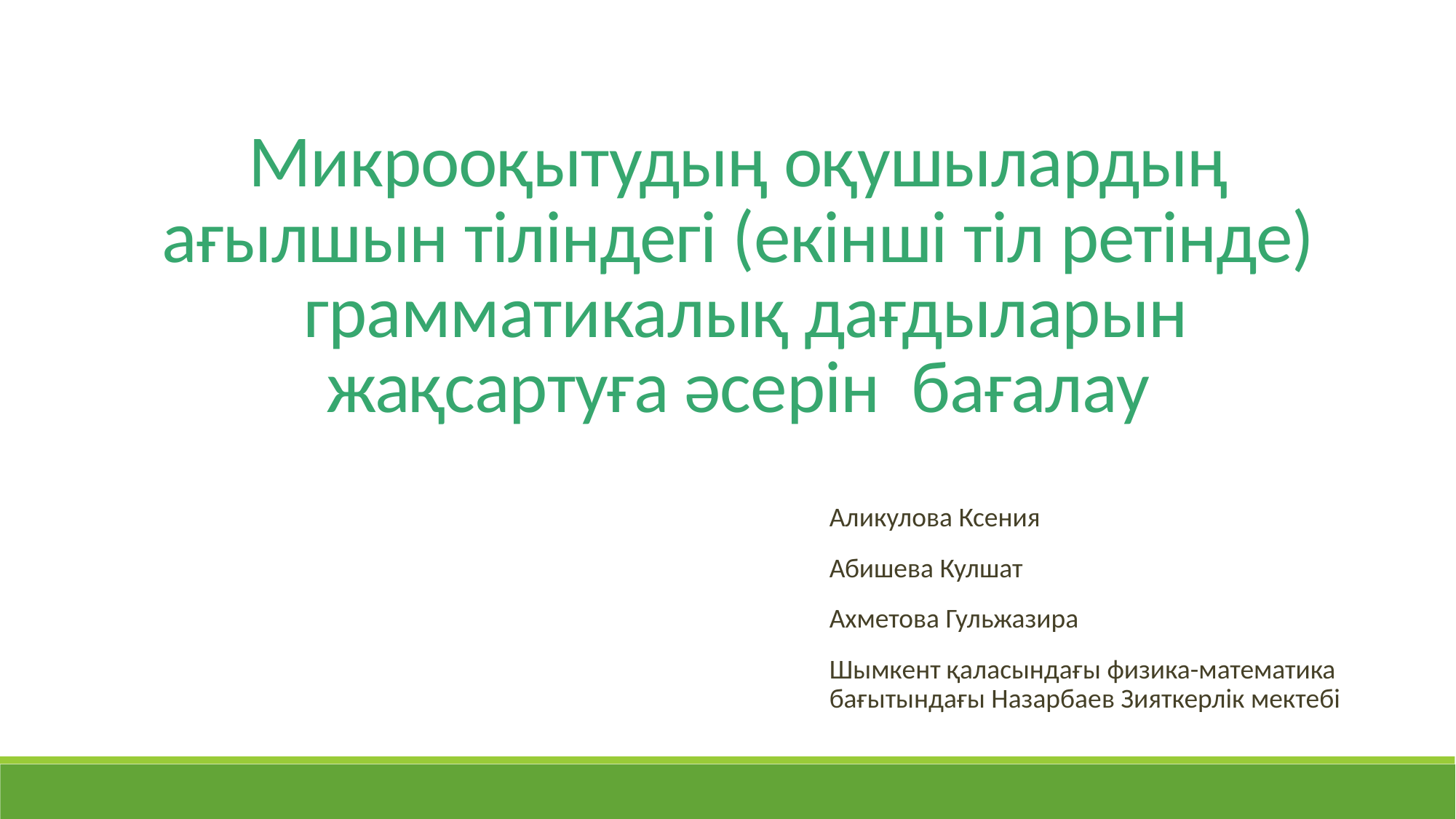

Микрооқытудың оқушылардың ағылшын тіліндегі (екінші тіл ретінде)  грамматикалық дағдыларын жақсартуға әсерін  бағалау
Аликулова Ксения
Абишева Кулшат
Ахметова Гульжазира
Шымкент қаласындағы физика-математика бағытындағы Назарбаев Зияткерлік мектебі